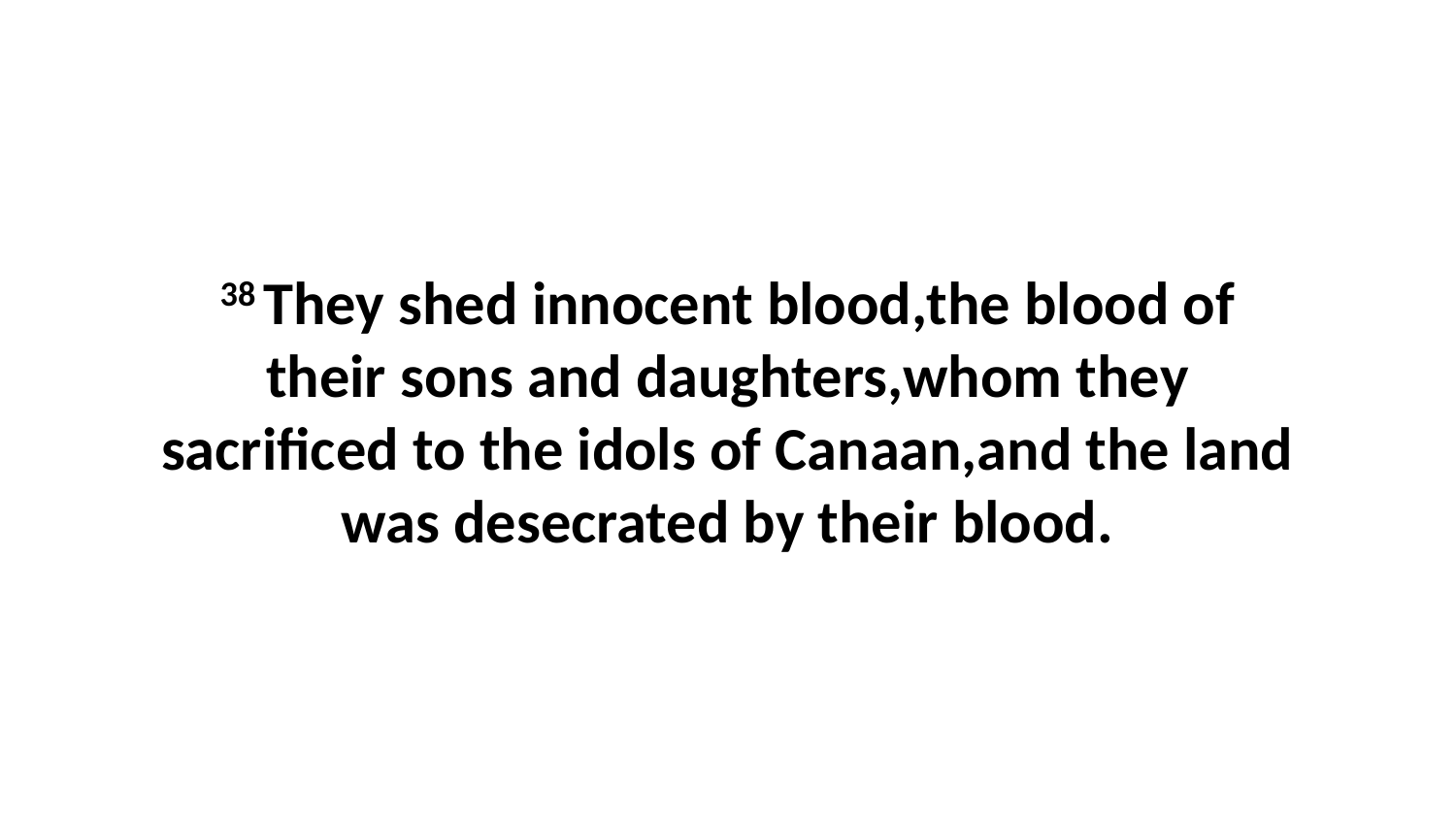

38 They shed innocent blood,the blood of their sons and daughters,whom they sacrificed to the idols of Canaan,and the land was desecrated by their blood.